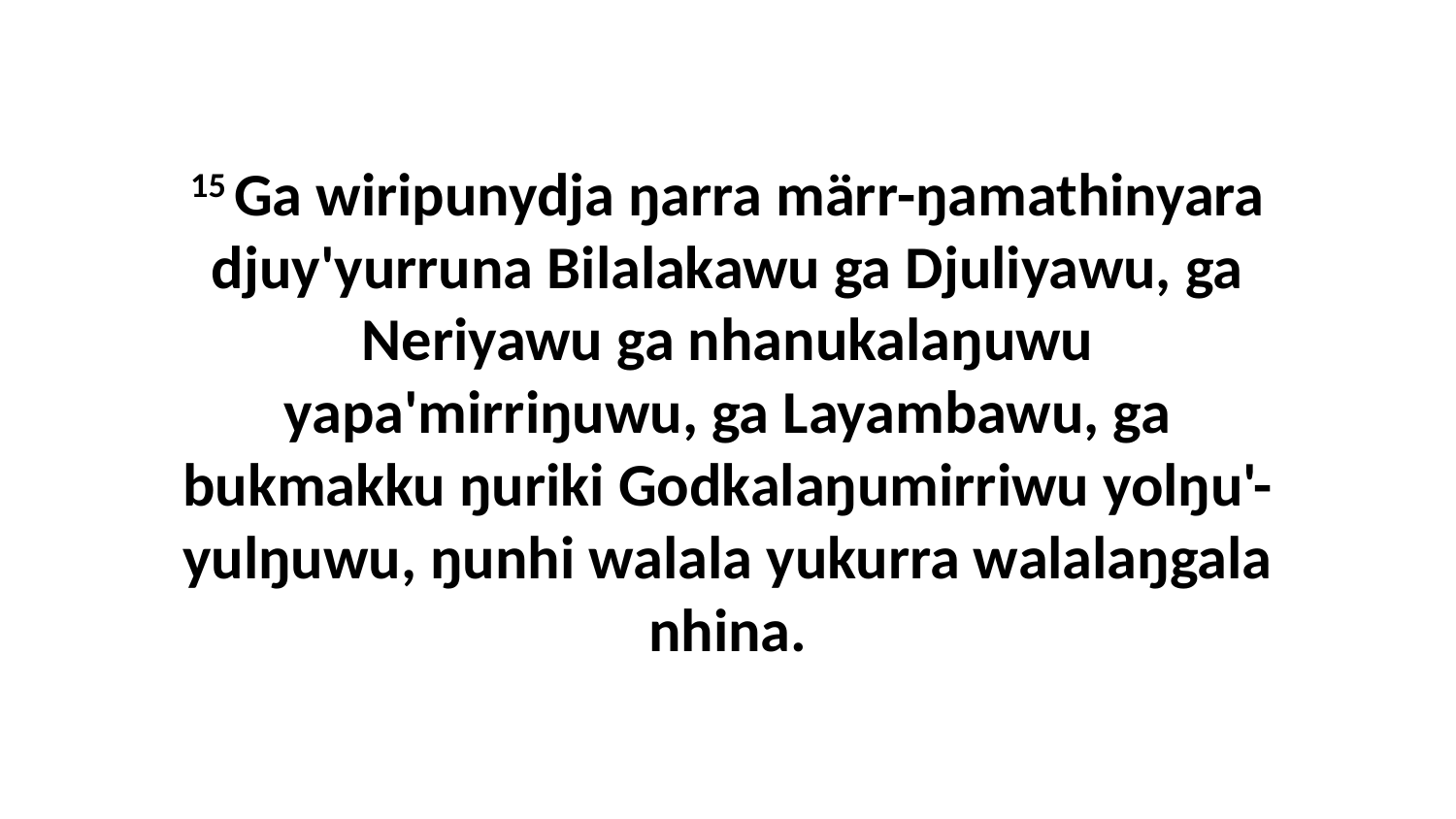

15 Ga wiripunydja ŋarra märr-ŋamathinyara djuy'yurruna Bilalakawu ga Djuliyawu, ga Neriyawu ga nhanukalaŋuwu yapa'mirriŋuwu, ga Layambawu, ga bukmakku ŋuriki Godkalaŋumirriwu yolŋu'-yulŋuwu, ŋunhi walala yukurra walalaŋgala nhina.